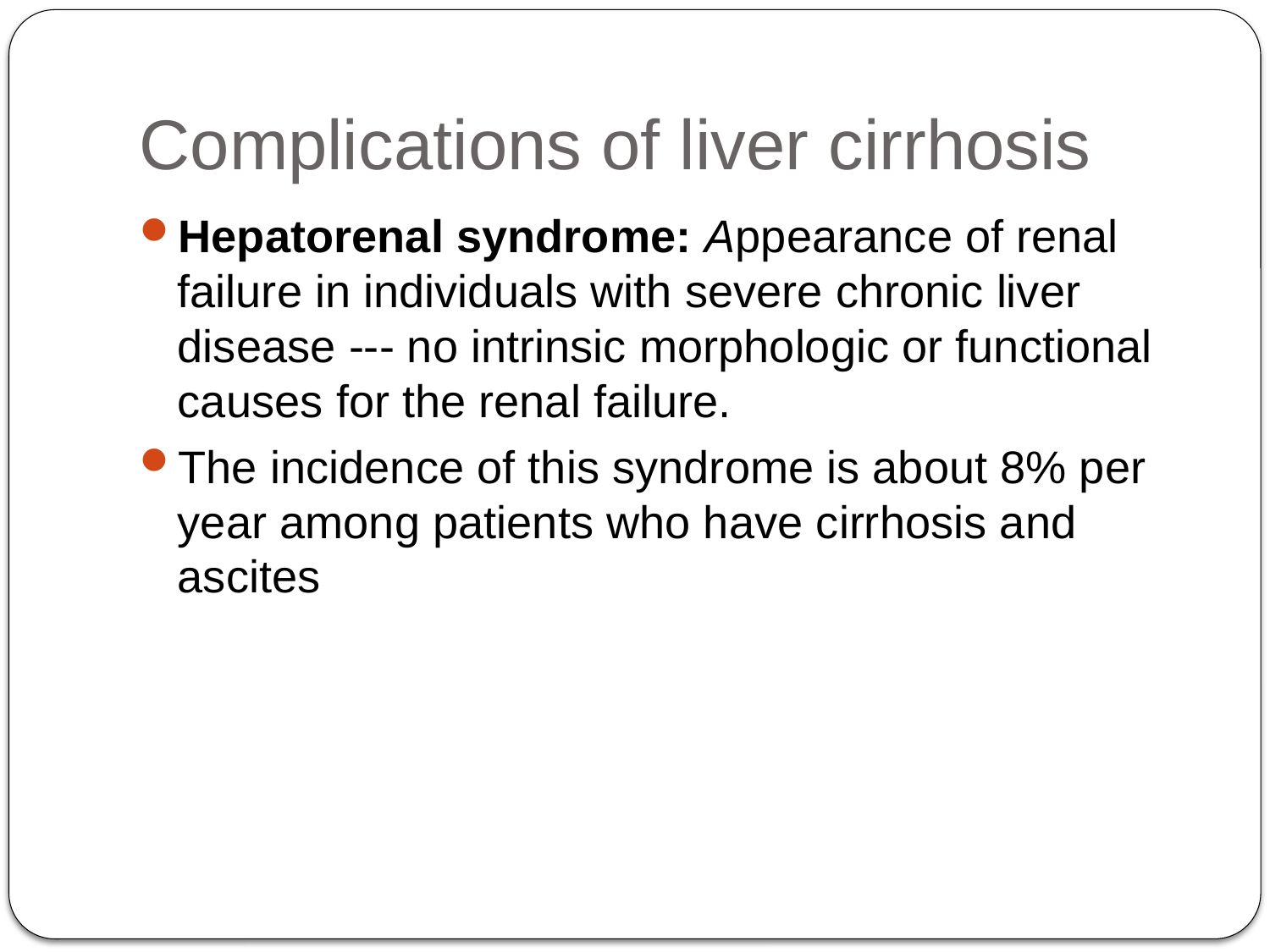

# Complications of liver cirrhosis
Hepatorenal syndrome: Appearance of renal failure in individuals with severe chronic liver disease --- no intrinsic morphologic or functional causes for the renal failure.
The incidence of this syndrome is about 8% per year among patients who have cirrhosis and ascites